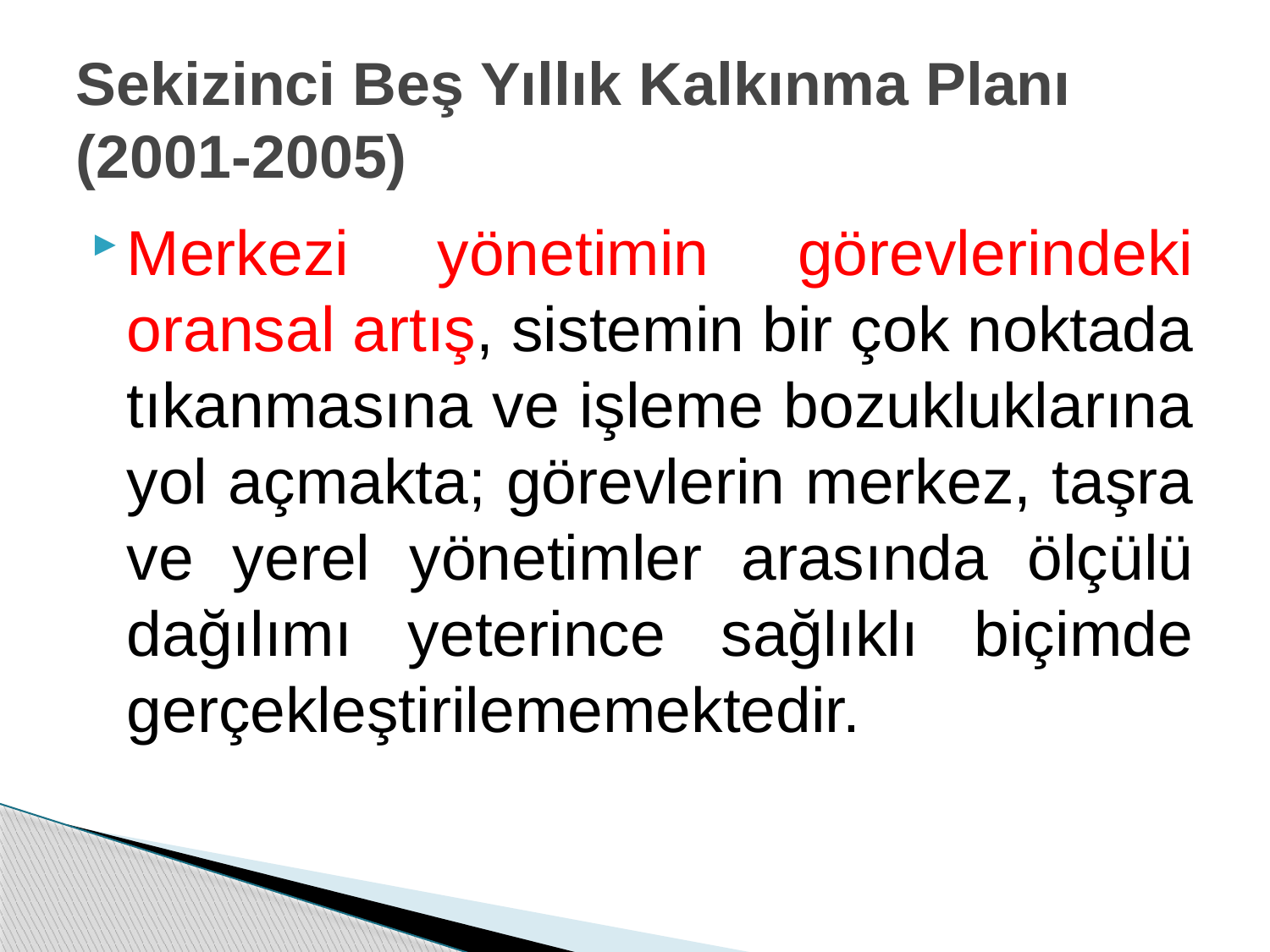

# Sekizinci Beş Yıllık Kalkınma Planı (2001-2005)
Merkezi yönetimin görevlerindeki oransal artış, sistemin bir çok noktada tıkanmasına ve işleme bozukluklarına yol açmakta; görevlerin merkez, taşra ve yerel yönetimler arasında ölçülü dağılımı yeterince sağlıklı biçimde gerçekleştirilememektedir.